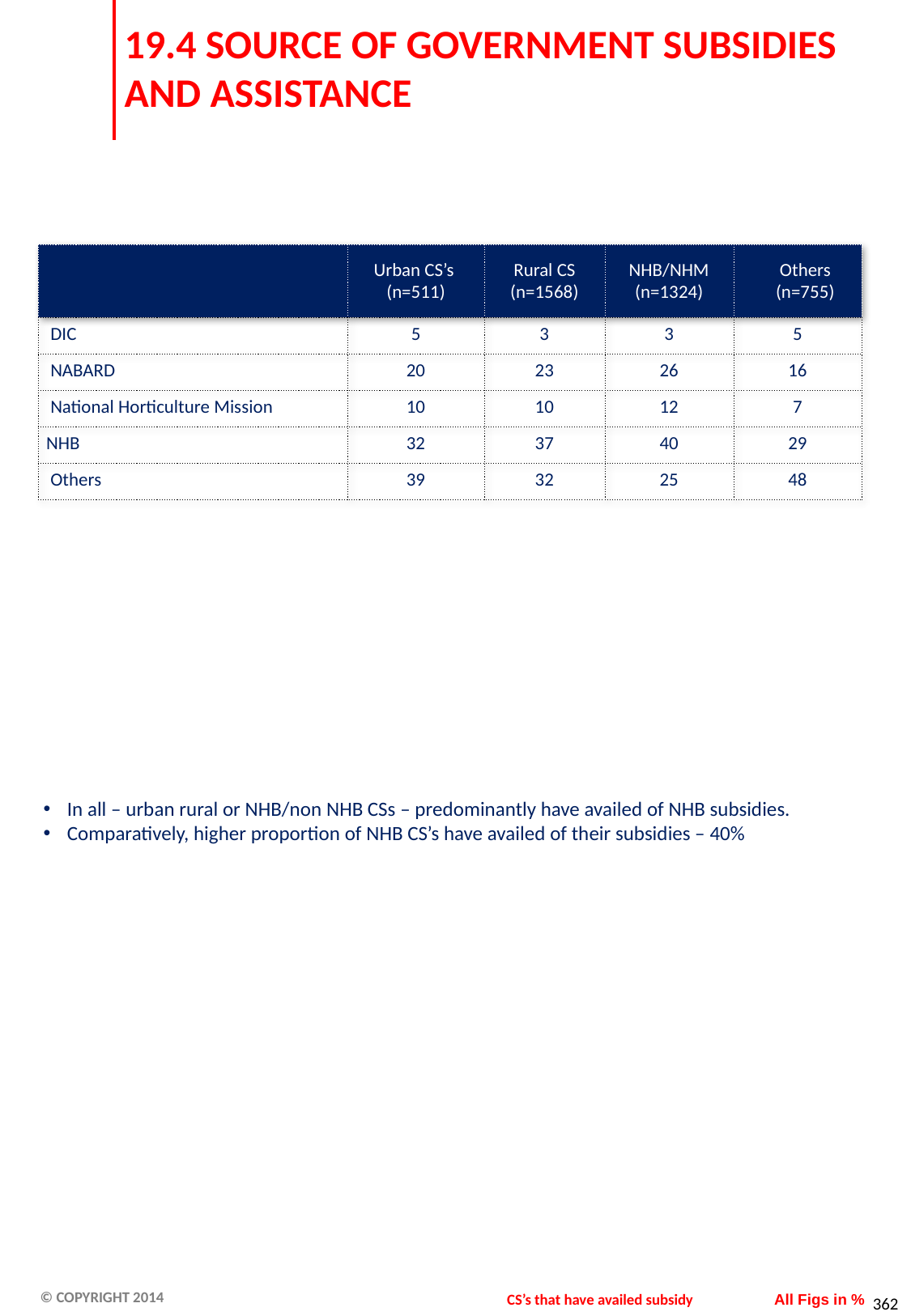

# 19.4 SOURCE OF GOVERNMENT SUBSIDIES AND ASSISTANCE
|  | Urban CS’s (n=511) | Rural CS (n=1568) | NHB/NHM (n=1324) | Others (n=755) |
| --- | --- | --- | --- | --- |
| DIC | 5 | 3 | 3 | 5 |
| NABARD | 20 | 23 | 26 | 16 |
| National Horticulture Mission | 10 | 10 | 12 | 7 |
| NHB | 32 | 37 | 40 | 29 |
| Others | 39 | 32 | 25 | 48 |
In all – urban rural or NHB/non NHB CSs – predominantly have availed of NHB subsidies.
Comparatively, higher proportion of NHB CS’s have availed of their subsidies – 40%
CS’s that have availed subsidy
All Figs in %